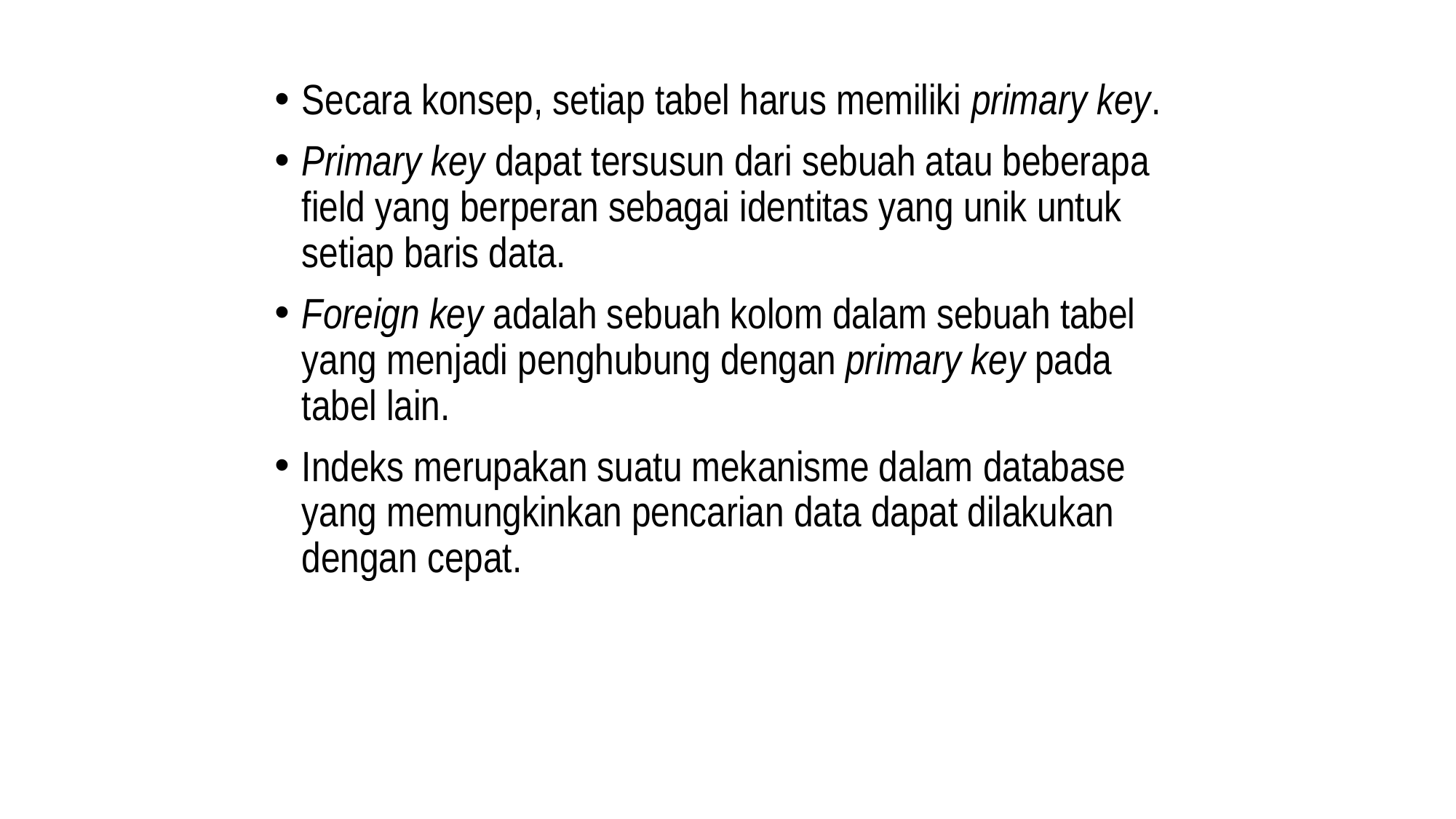

Secara konsep, setiap tabel harus memiliki primary key.
Primary key dapat tersusun dari sebuah atau beberapa field yang berperan sebagai identitas yang unik untuk setiap baris data.
Foreign key adalah sebuah kolom dalam sebuah tabel yang menjadi penghubung dengan primary key pada tabel lain.
Indeks merupakan suatu mekanisme dalam database yang memungkinkan pencarian data dapat dilakukan dengan cepat.